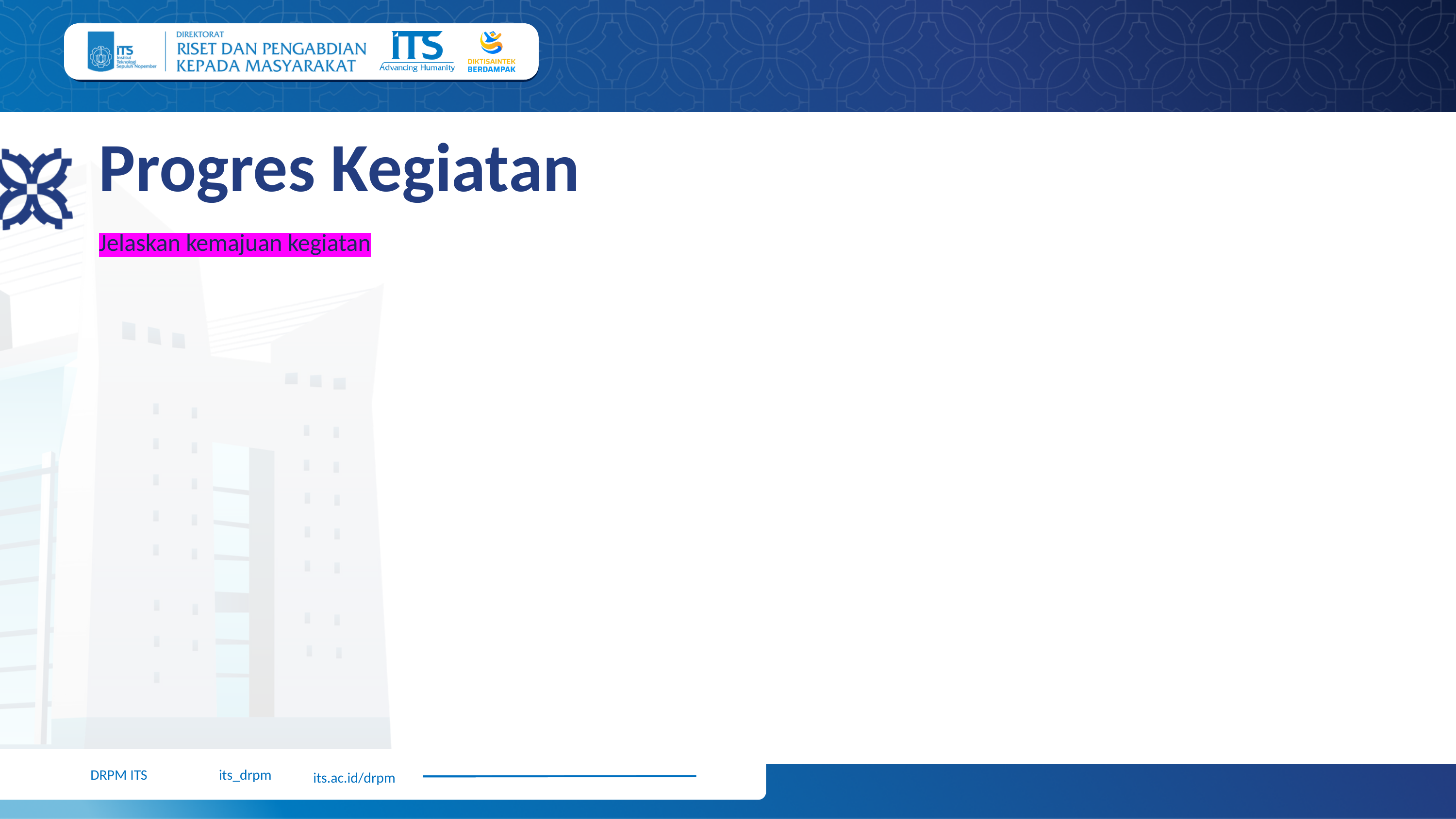

Progres Kegiatan

Jelaskan kemajuan kegiatan

 its.ac.id/drpm
DRPM ITS
its_drpm